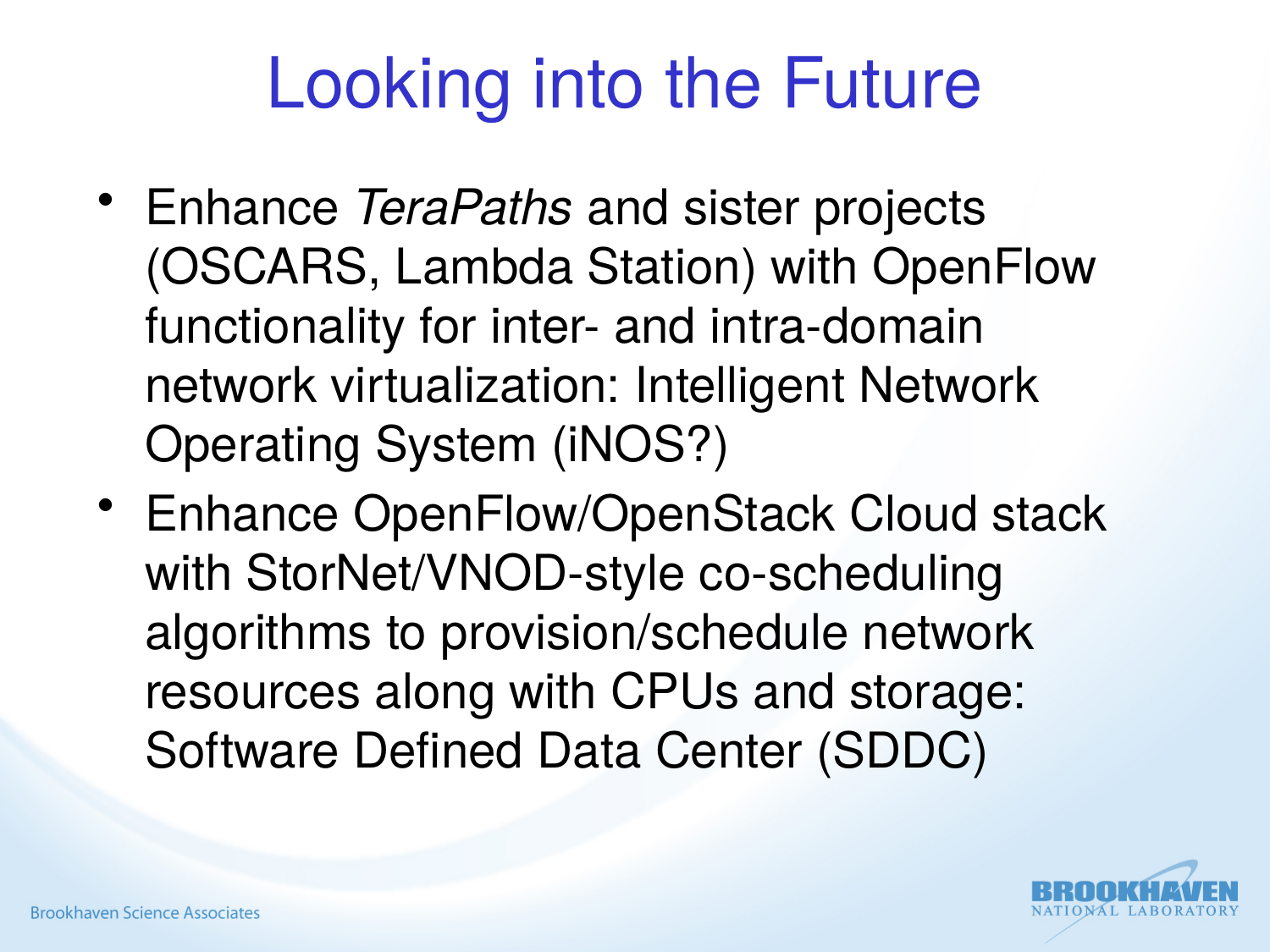

# Looking into the Future
Enhance TeraPaths and sister projects (OSCARS, Lambda Station) with OpenFlow functionality for inter- and intra-domain network virtualization: Intelligent Network Operating System (iNOS?)
Enhance OpenFlow/OpenStack Cloud stack with StorNet/VNOD-style co-scheduling algorithms to provision/schedule network resources along with CPUs and storage: Software Defined Data Center (SDDC)